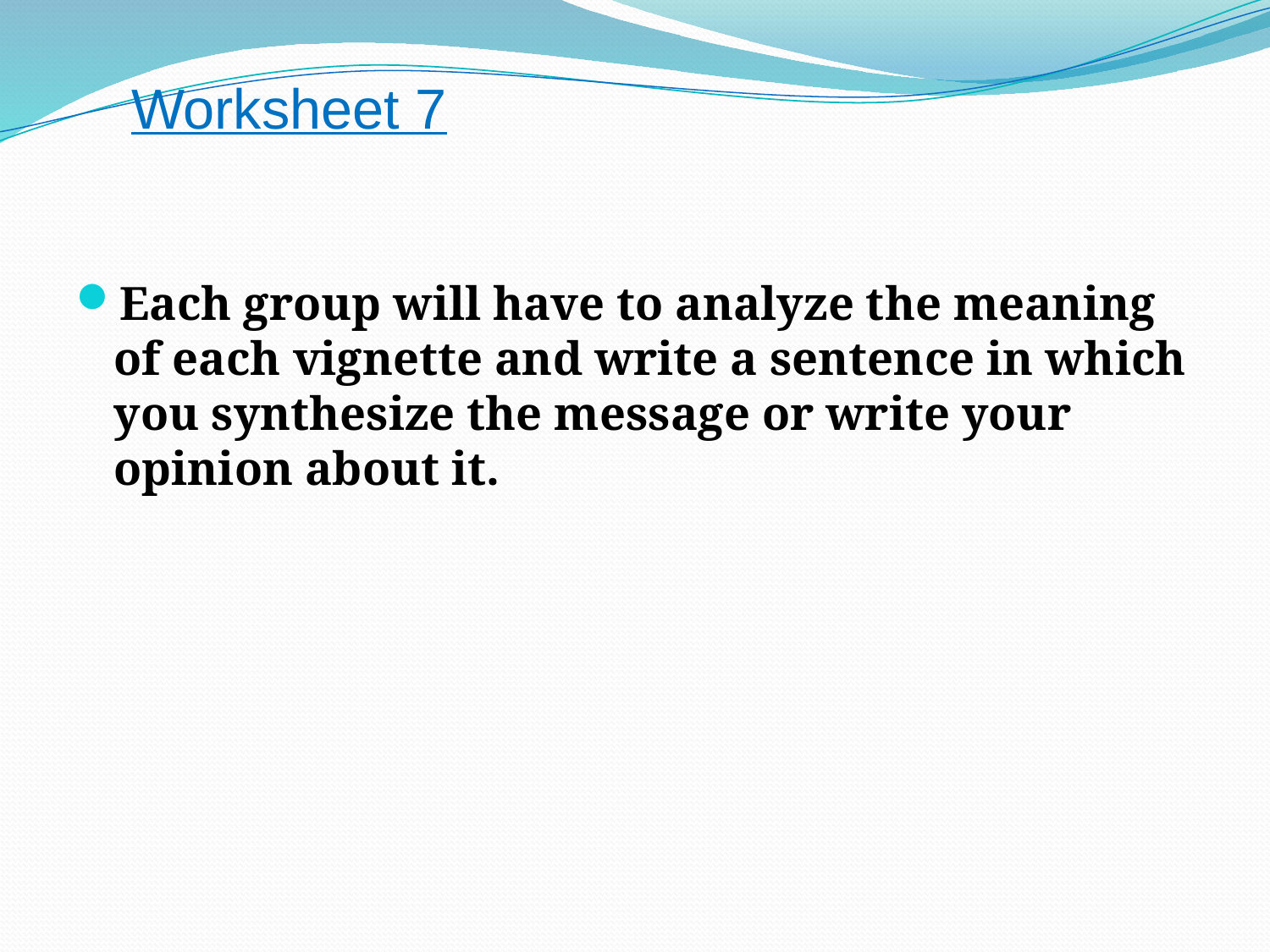

Worksheet 7
Each group will have to analyze the meaning of each vignette and write a sentence in which you synthesize the message or write your opinion about it.